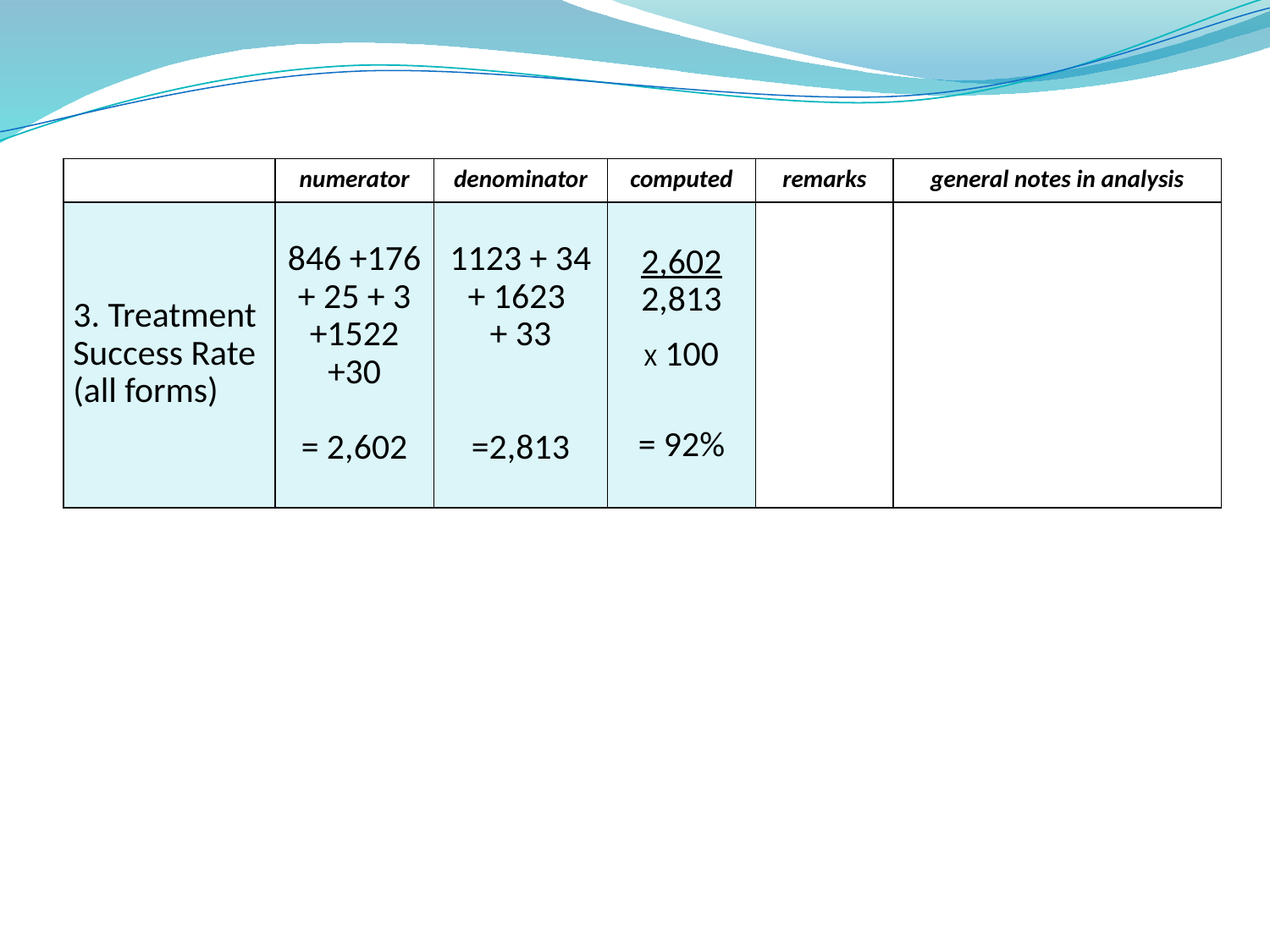

|  | numerator | denominator | computed | remarks | general notes in analysis |
| --- | --- | --- | --- | --- | --- |
| 3. Treatment Success Rate (all forms) | 846 +176 + 25 + 3 +1522 +30 = 2,602 | 1123 + 34 + 1623 + 33 =2,813 | 2,602 2,813 X 100 = 92% |  |  |